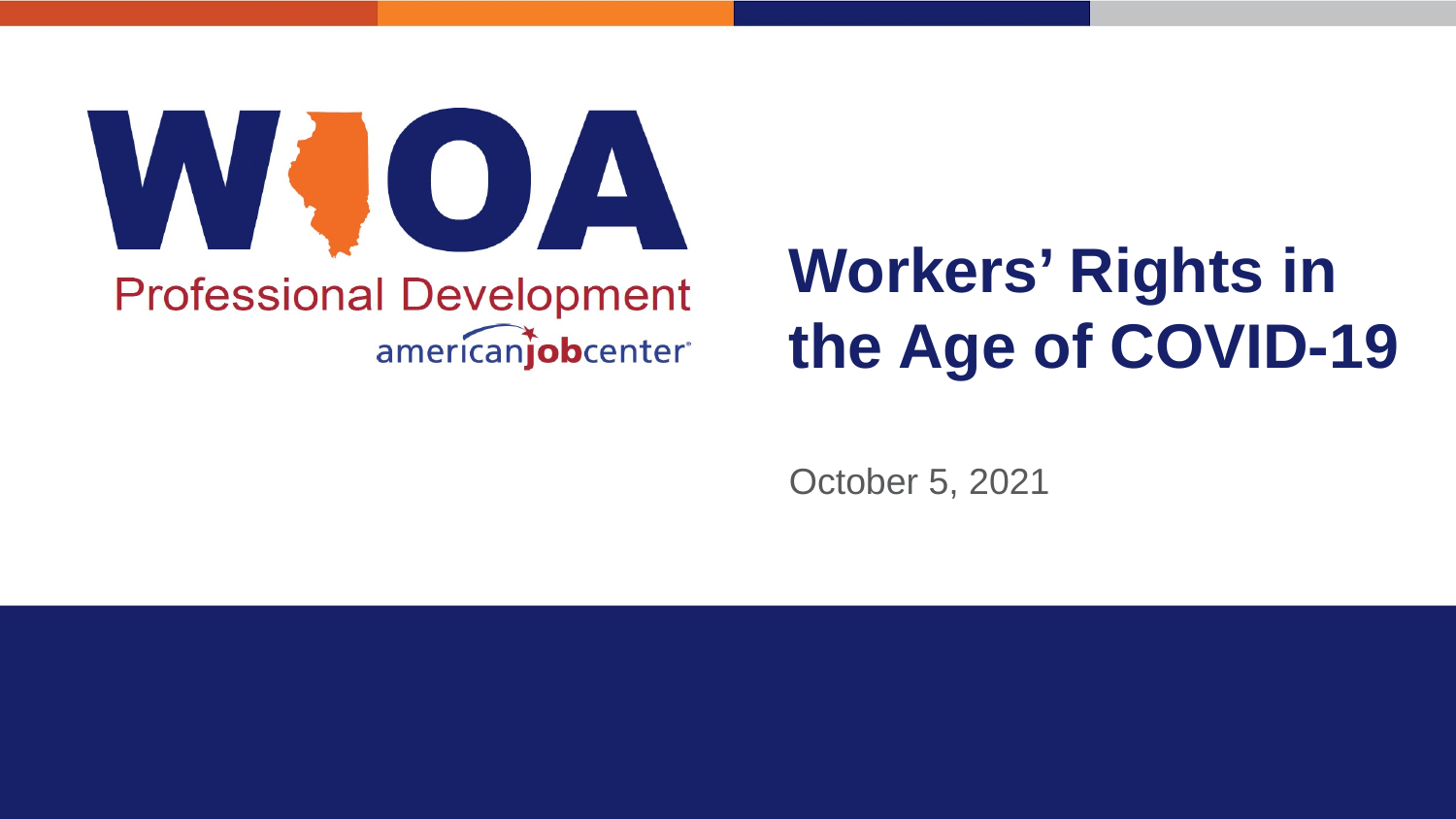

# Workers’ Rights in the Age of COVID-19
October 5, 2021